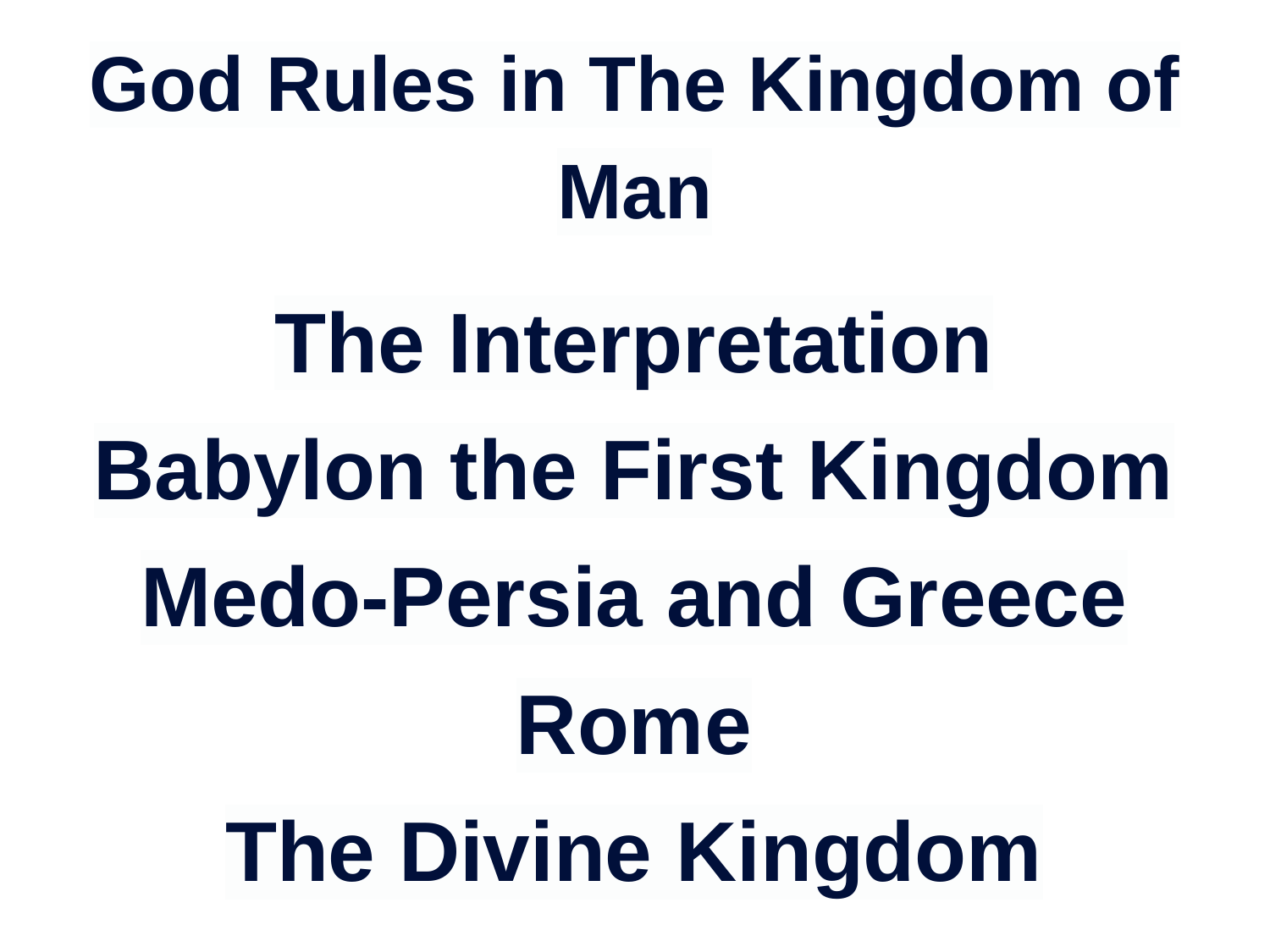

# God Rules in The Kingdom of Man
The Interpretation
Babylon the First Kingdom
Medo-Persia and Greece
Rome
The Divine Kingdom